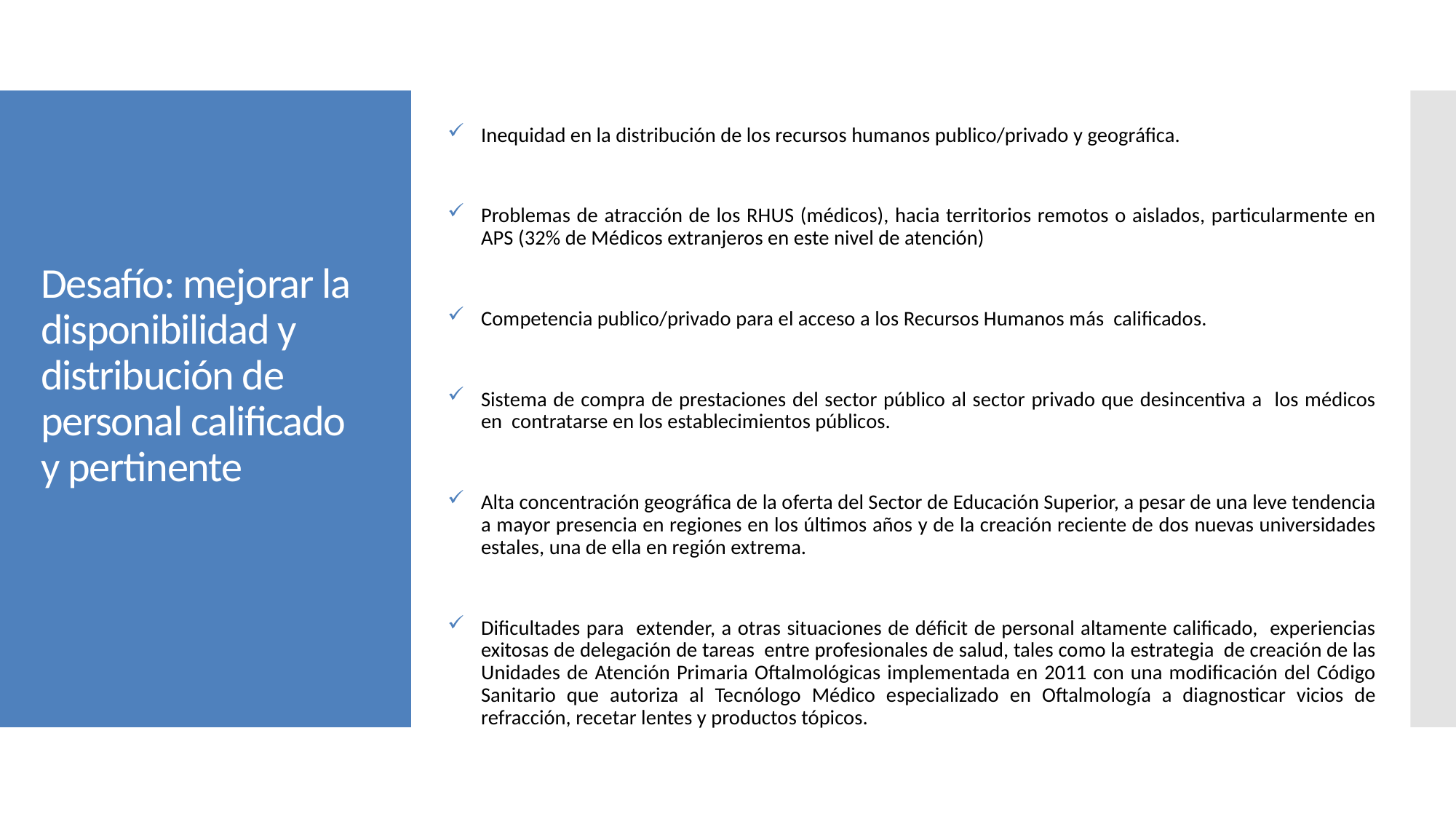

Inequidad en la distribución de los recursos humanos publico/privado y geográfica.

Problemas de atracción de los RHUS (médicos), hacia territorios remotos o aislados, particularmente en APS (32% de Médicos extranjeros en este nivel de atención)

Competencia publico/privado para el acceso a los Recursos Humanos más  calificados.

Sistema de compra de prestaciones del sector público al sector privado que desincentiva a  los médicos en  contratarse en los establecimientos públicos.

Alta concentración geográfica de la oferta del Sector de Educación Superior, a pesar de una leve tendencia a mayor presencia en regiones en los últimos años y de la creación reciente de dos nuevas universidades estales, una de ella en región extrema.

Dificultades para  extender, a otras situaciones de déficit de personal altamente calificado,  experiencias exitosas de delegación de tareas  entre profesionales de salud, tales como la estrategia  de creación de las Unidades de Atención Primaria Oftalmológicas implementada en 2011 con una modificación del Código Sanitario que autoriza al Tecnólogo Médico especializado en Oftalmología a diagnosticar vicios de refracción, recetar lentes y productos tópicos.
# Desafío: mejorar la disponibilidad y distribución de personal calificado y pertinente